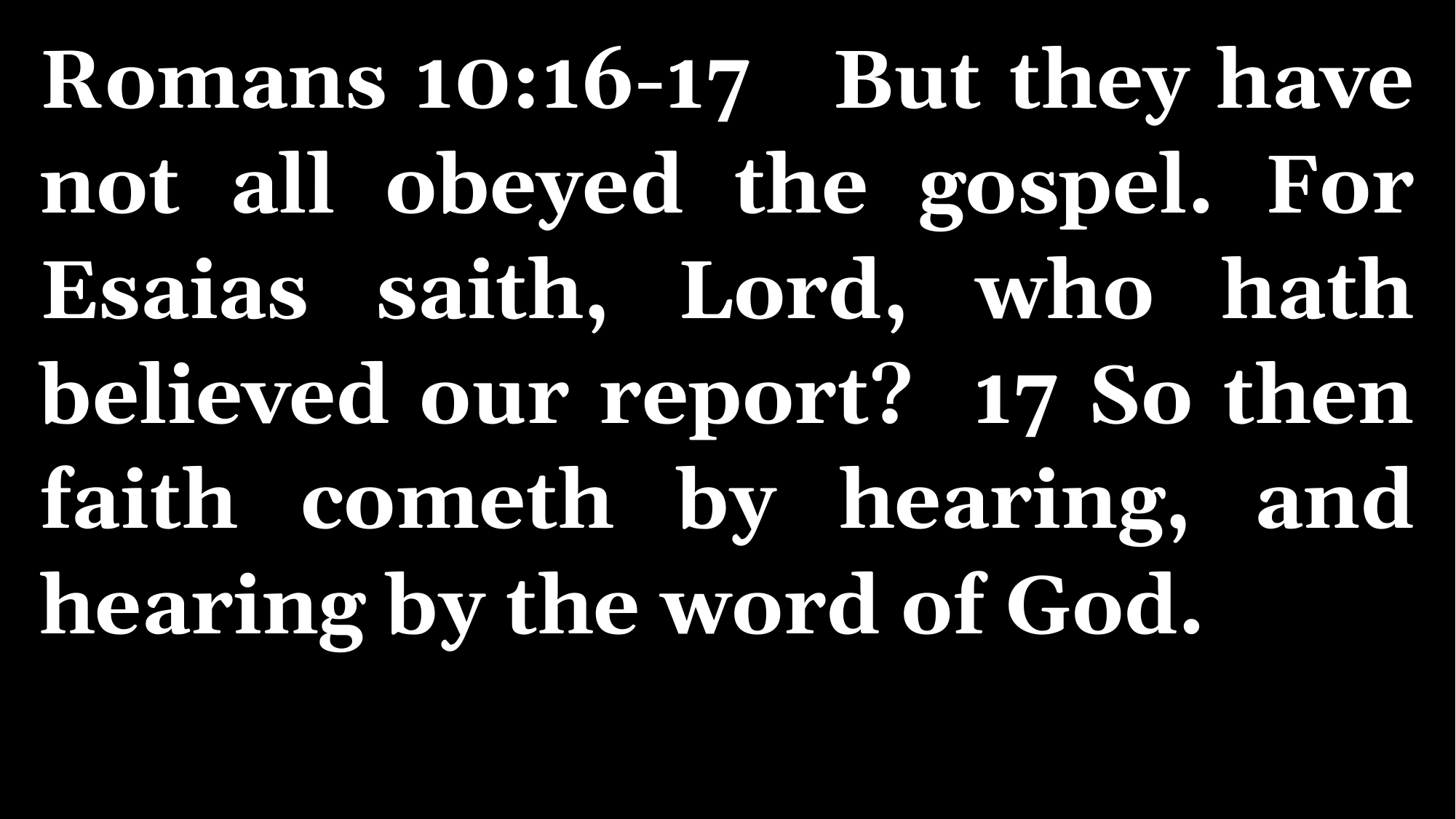

Romans 10:16-17   But they have not all obeyed the gospel. For Esaias saith, Lord, who hath believed our report?  17 So then faith cometh by hearing, and hearing by the word of God.